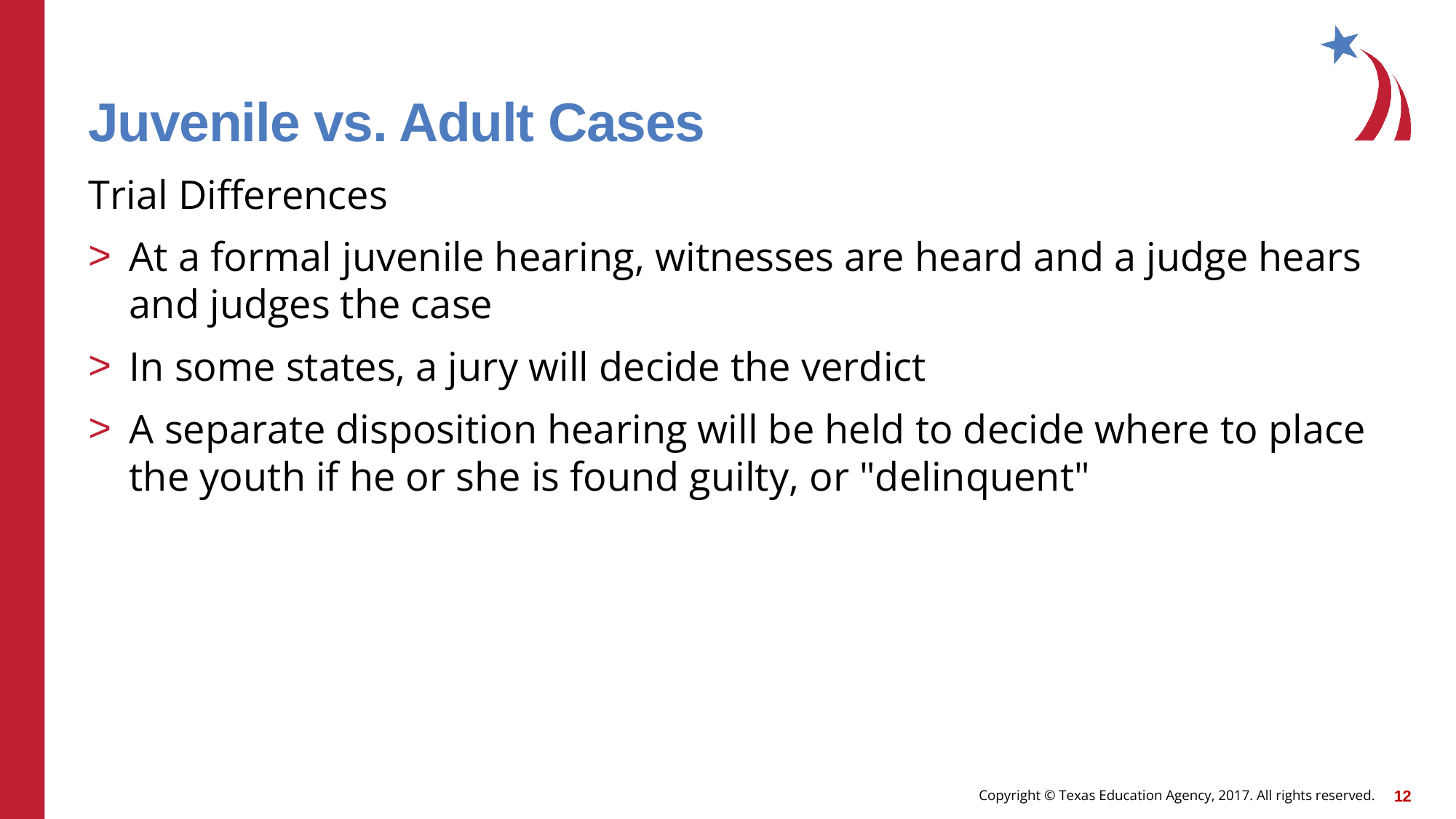

# Juvenile vs. Adult Cases
Trial Differences
At a formal juvenile hearing, witnesses are heard and a judge hears and judges the case
In some states, a jury will decide the verdict
A separate disposition hearing will be held to decide where to place the youth if he or she is found guilty, or "delinquent"